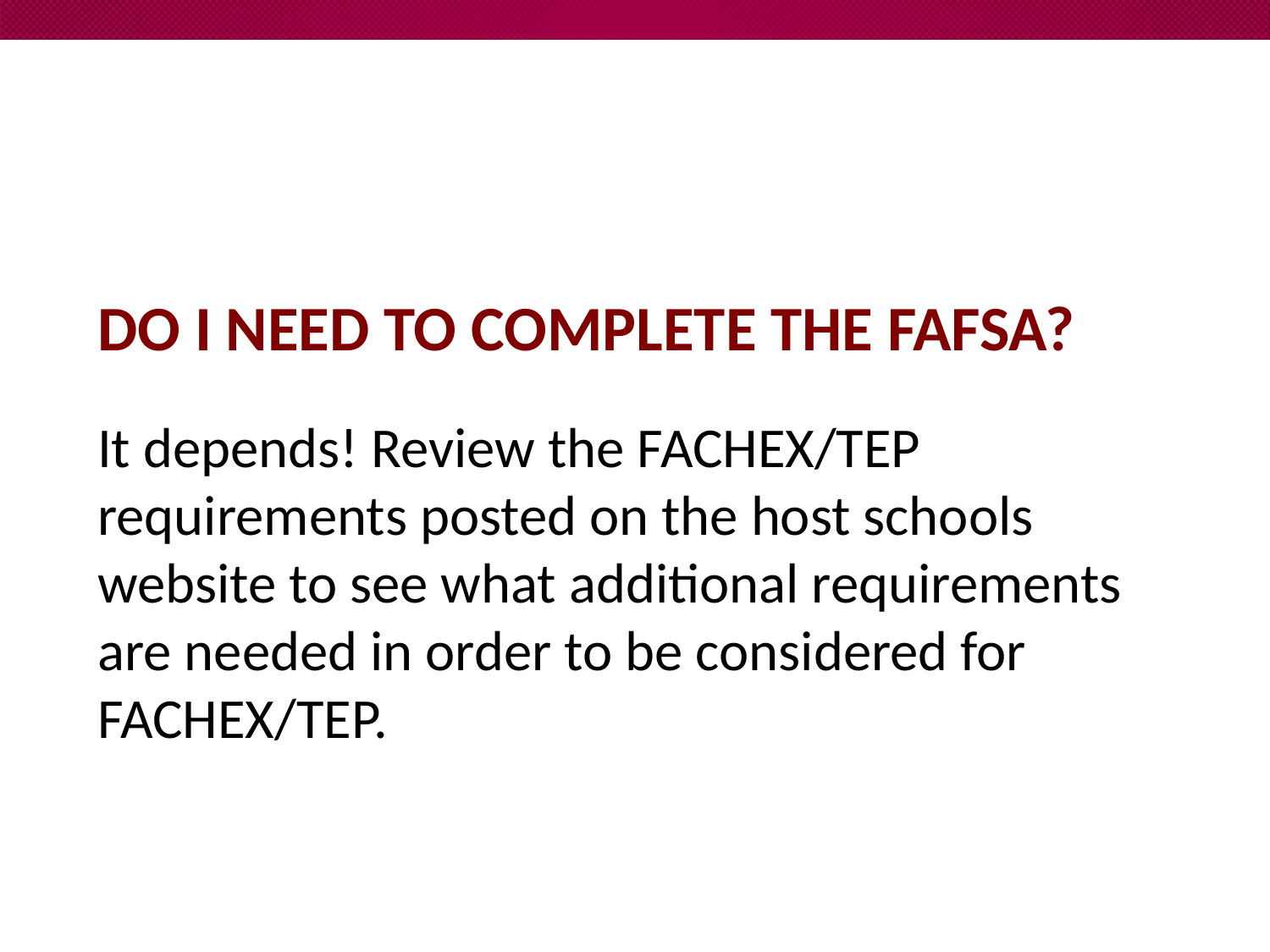

# Do I need to complete the FAFSA?
It depends! Review the FACHEX/TEP requirements posted on the host schools website to see what additional requirements are needed in order to be considered for FACHEX/TEP.